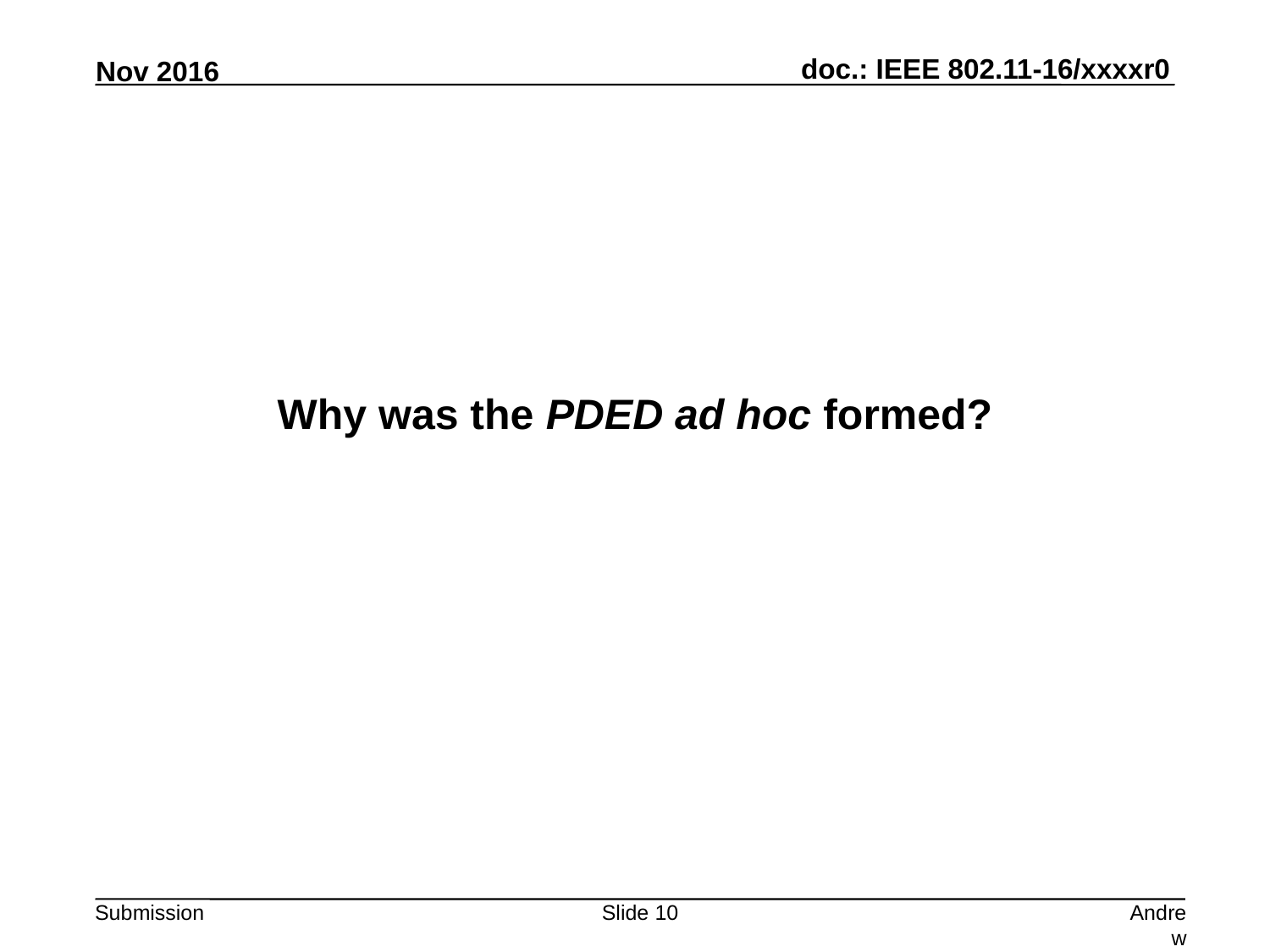

Why was the PDED ad hoc formed?
Slide 10
Andrew Myles, Cisco